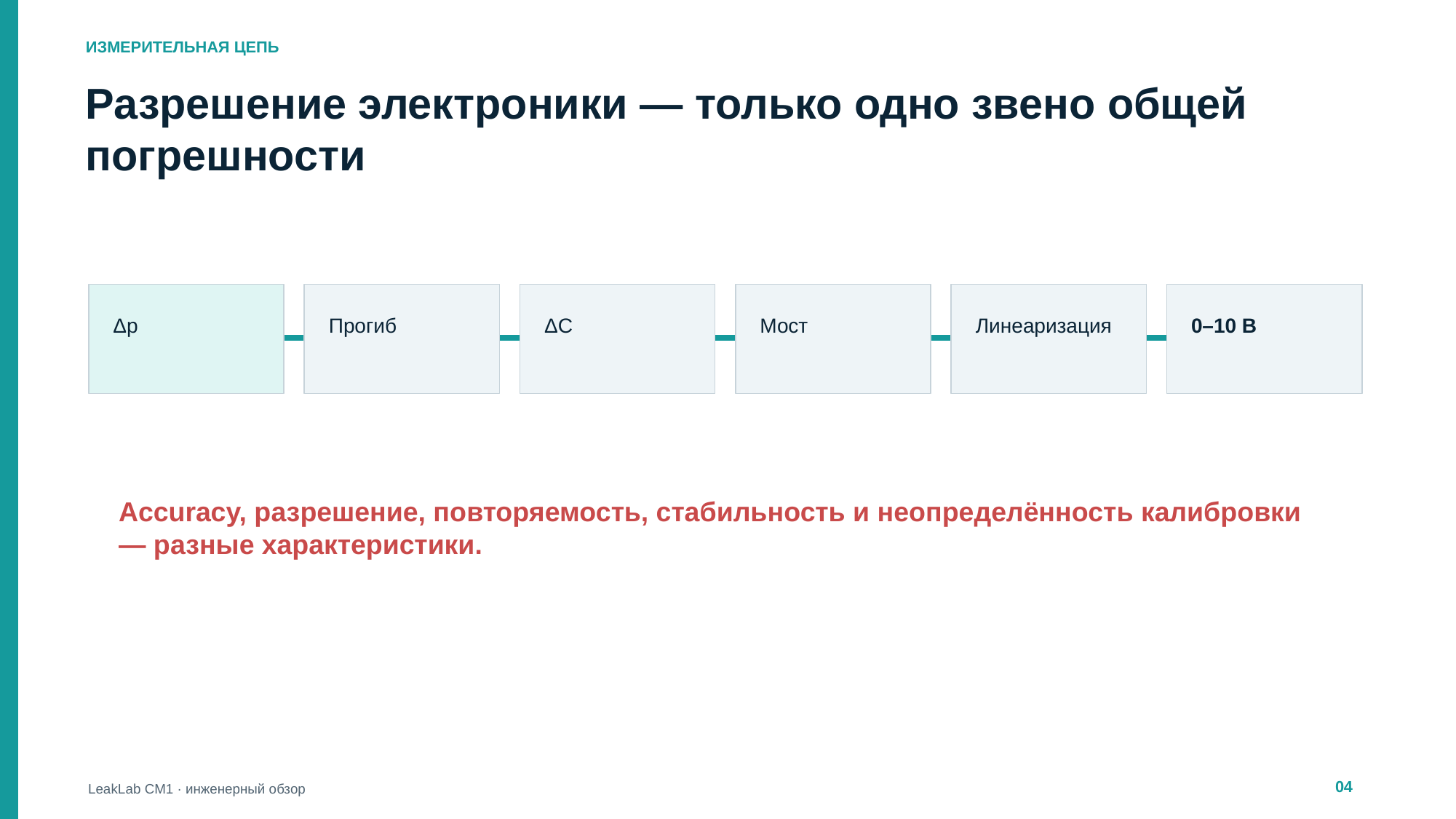

ИЗМЕРИТЕЛЬНАЯ ЦЕПЬ
Разрешение электроники — только одно звено общей погрешности

Δp
Прогиб
ΔC
Мост
Линеаризация
0–10 В

Accuracy, разрешение, повторяемость, стабильность и неопределённость калибровки — разные характеристики.
04
LeakLab CM1 · инженерный обзор